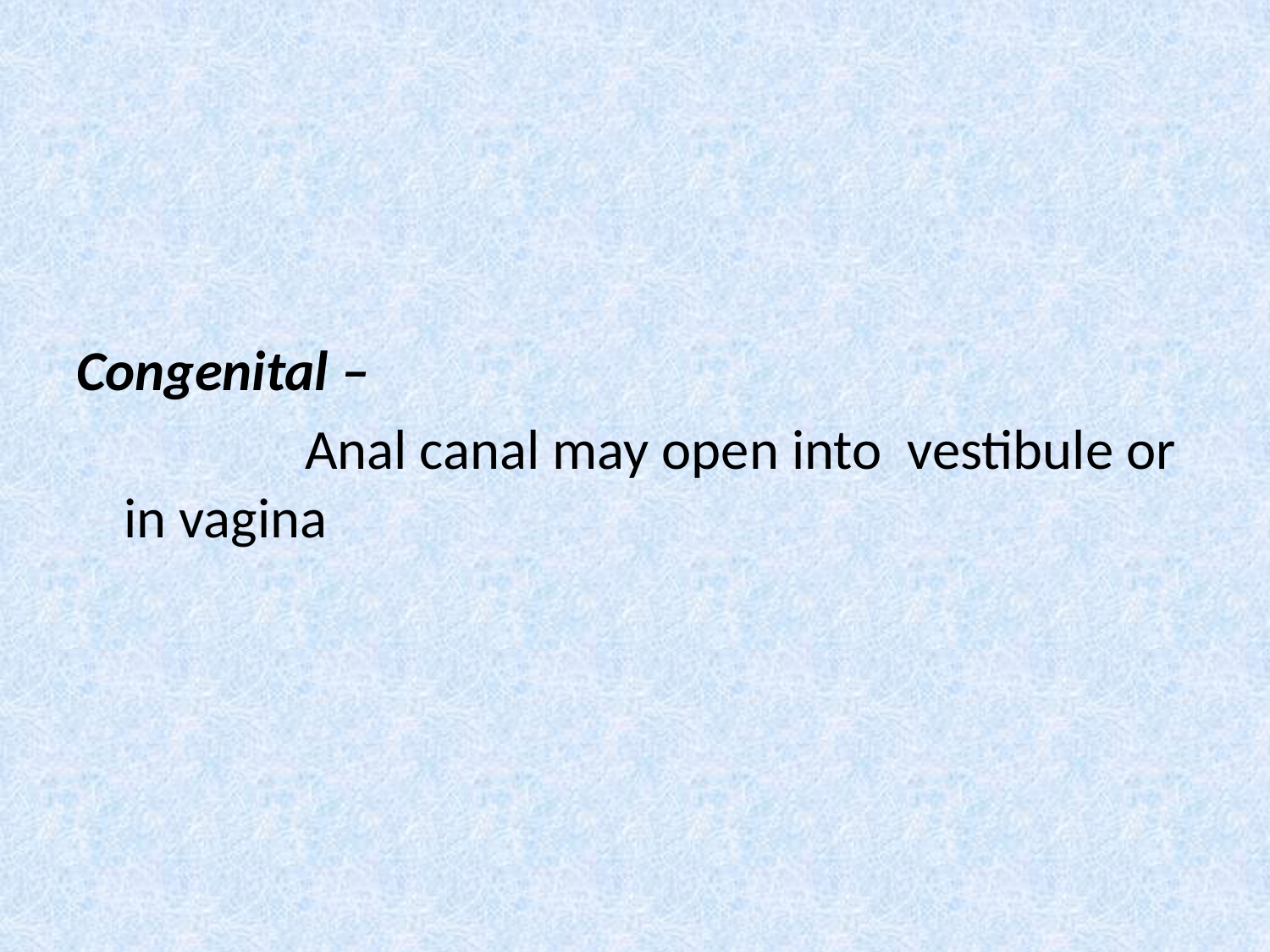

#
Congenital –
                  Anal canal may open into  vestibule or in vagina